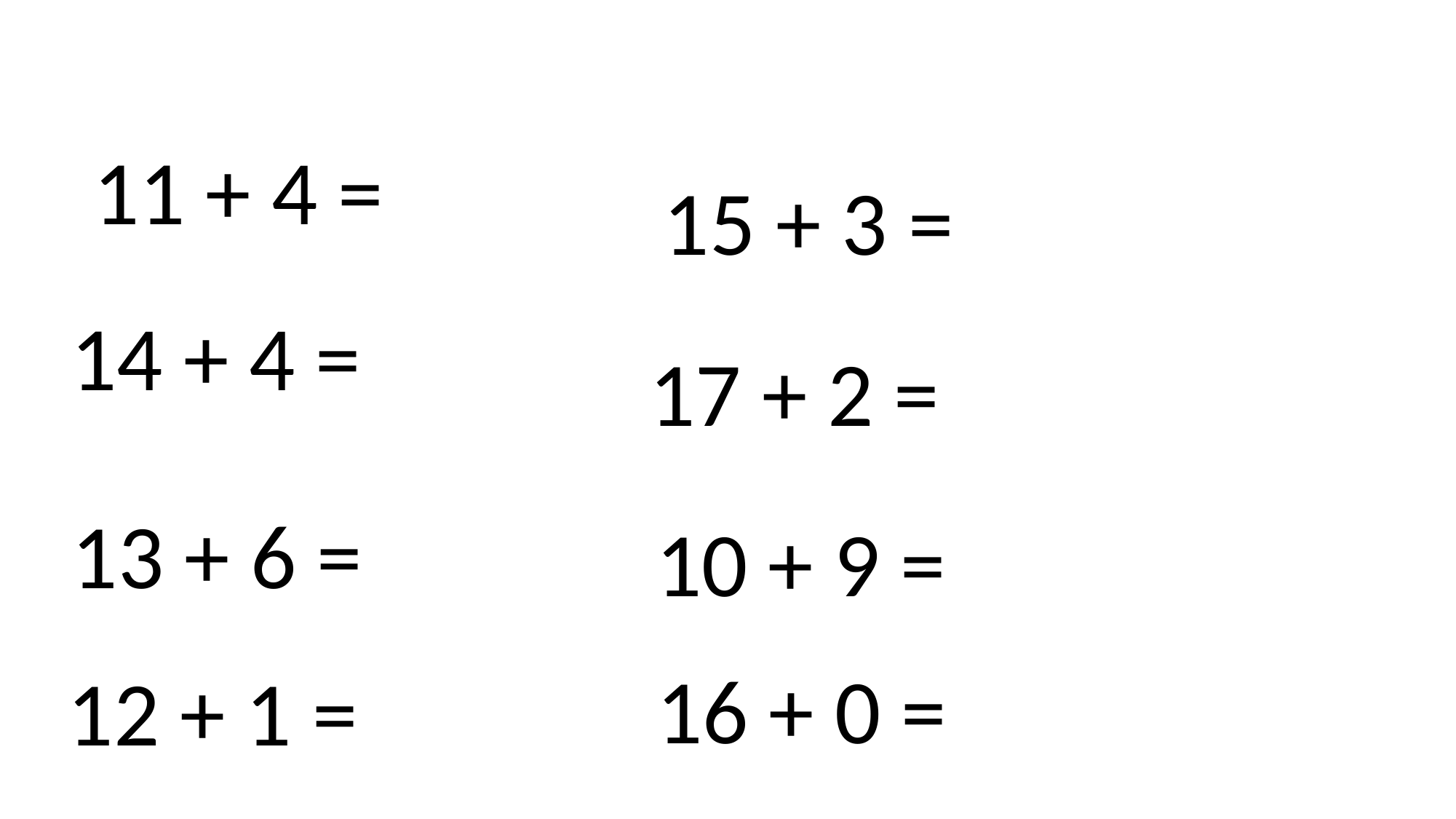

11 + 4 =
15 + 3 =
14 + 4 =
17 + 2 =
13 + 6 =
10 + 9 =
 16 + 0 =
 12 + 1 =